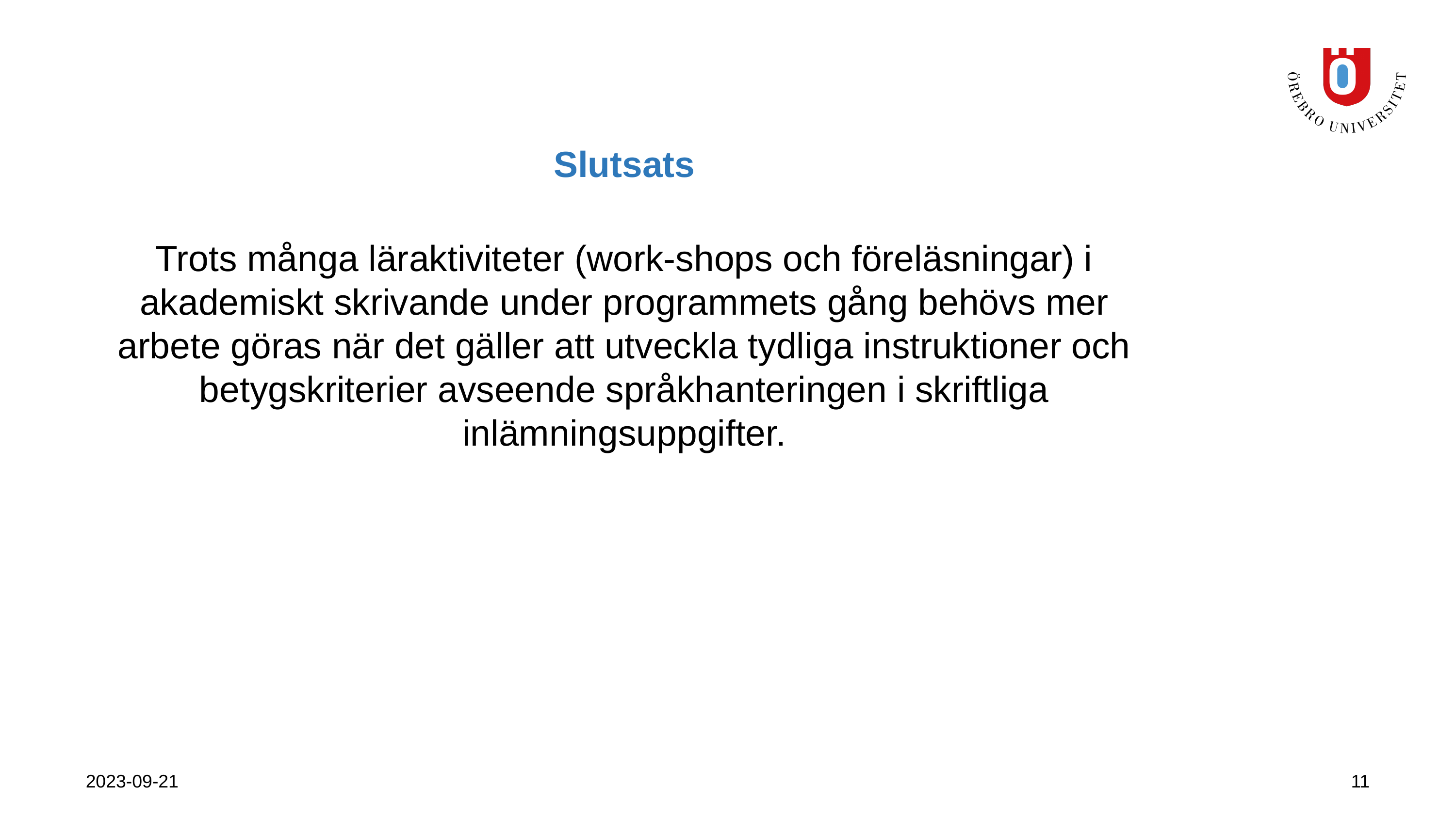

# Slutsats
Trots många läraktiviteter (work-shops och föreläsningar) i akademiskt skrivande under programmets gång behövs mer arbete göras när det gäller att utveckla tydliga instruktioner och betygskriterier avseende språkhanteringen i skriftliga inlämningsuppgifter.
2023-09-21
11